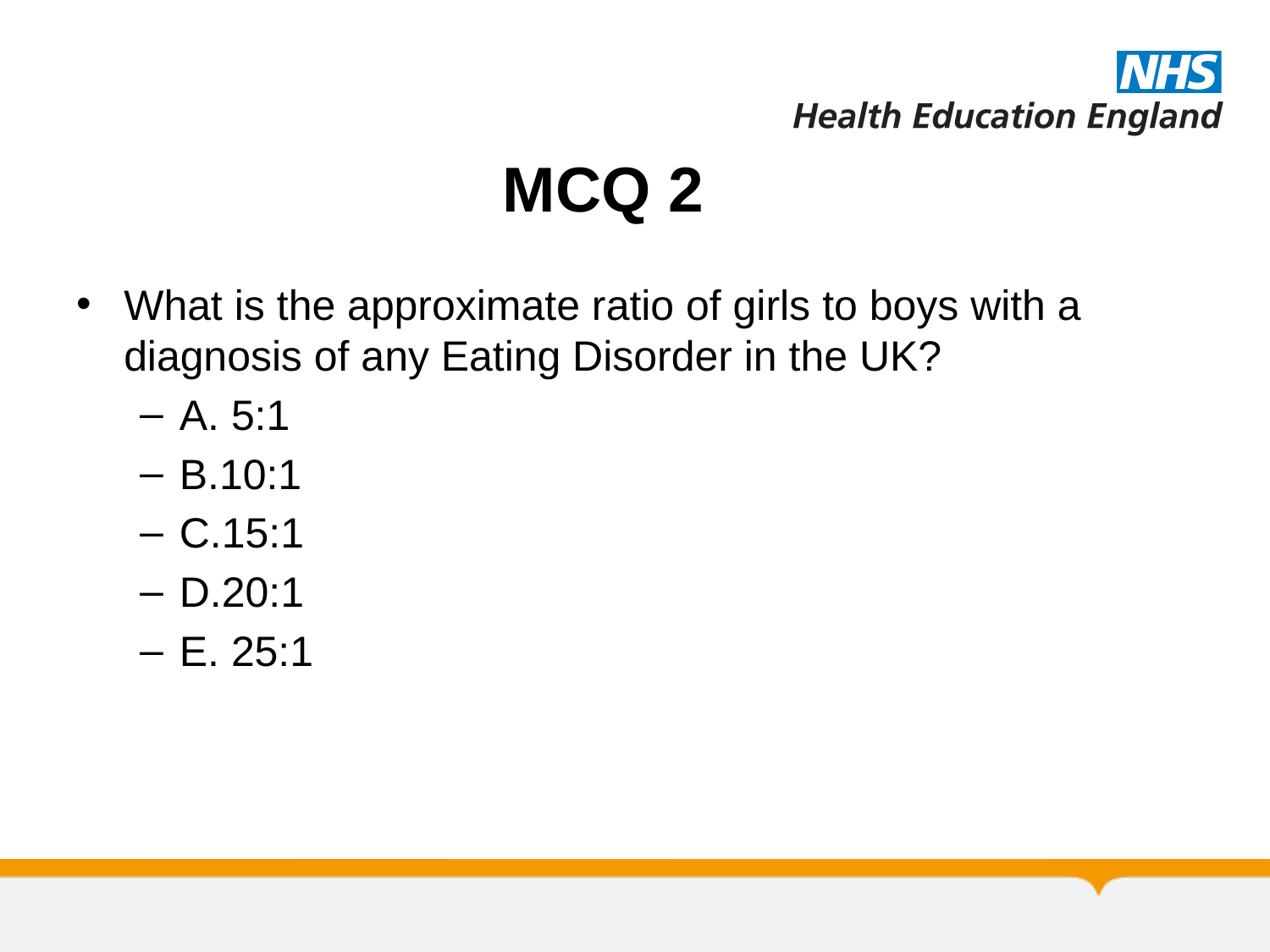

# MCQ 2
What is the approximate ratio of girls to boys with a diagnosis of any Eating Disorder in the UK?
A. 5:1
B.10:1
C.15:1
D.20:1
E. 25:1